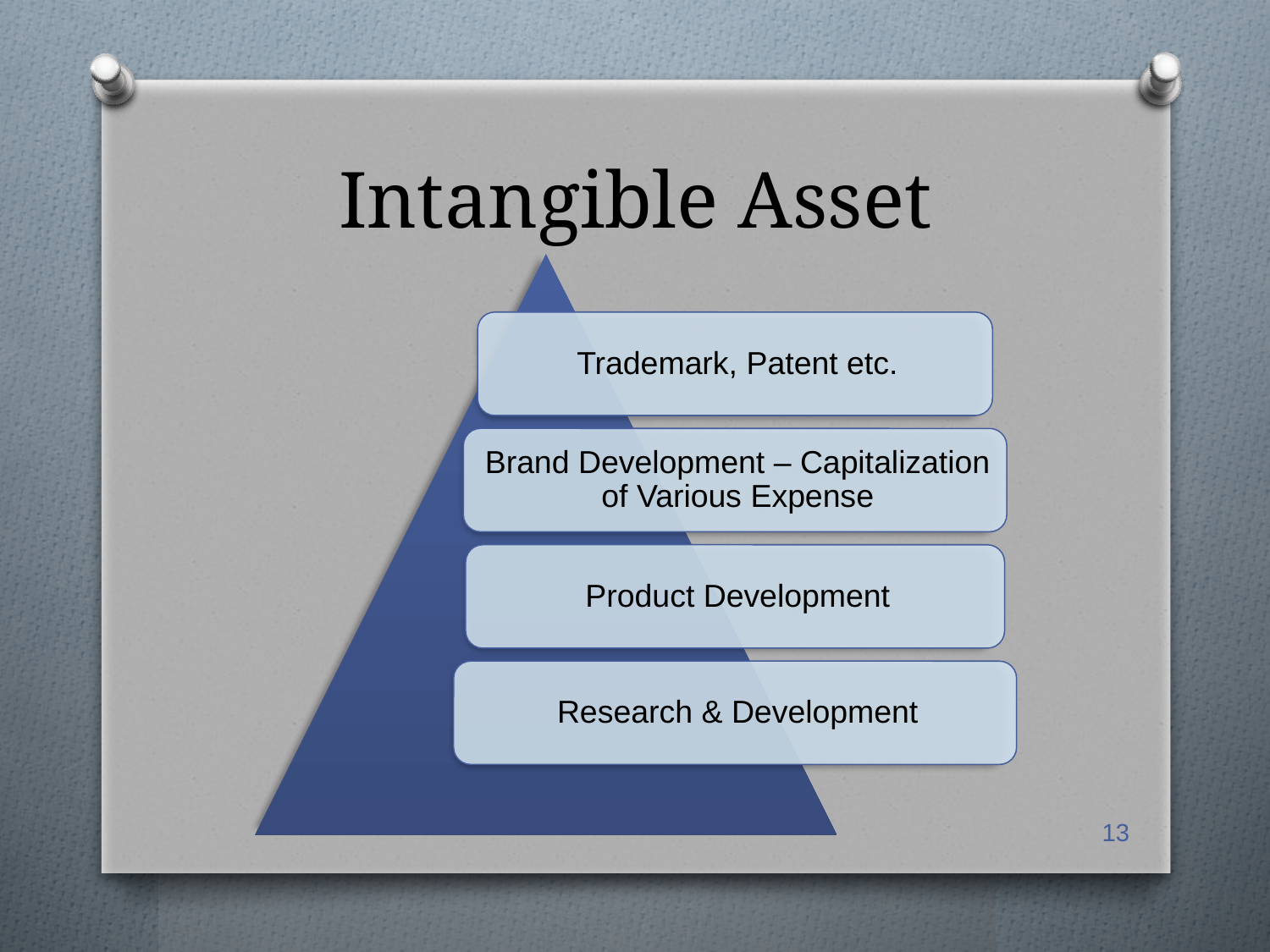

# Intangible Asset
Trademark, Patent etc.
Brand Development – Capitalization of Various Expense
Product Development
Research & Development

13